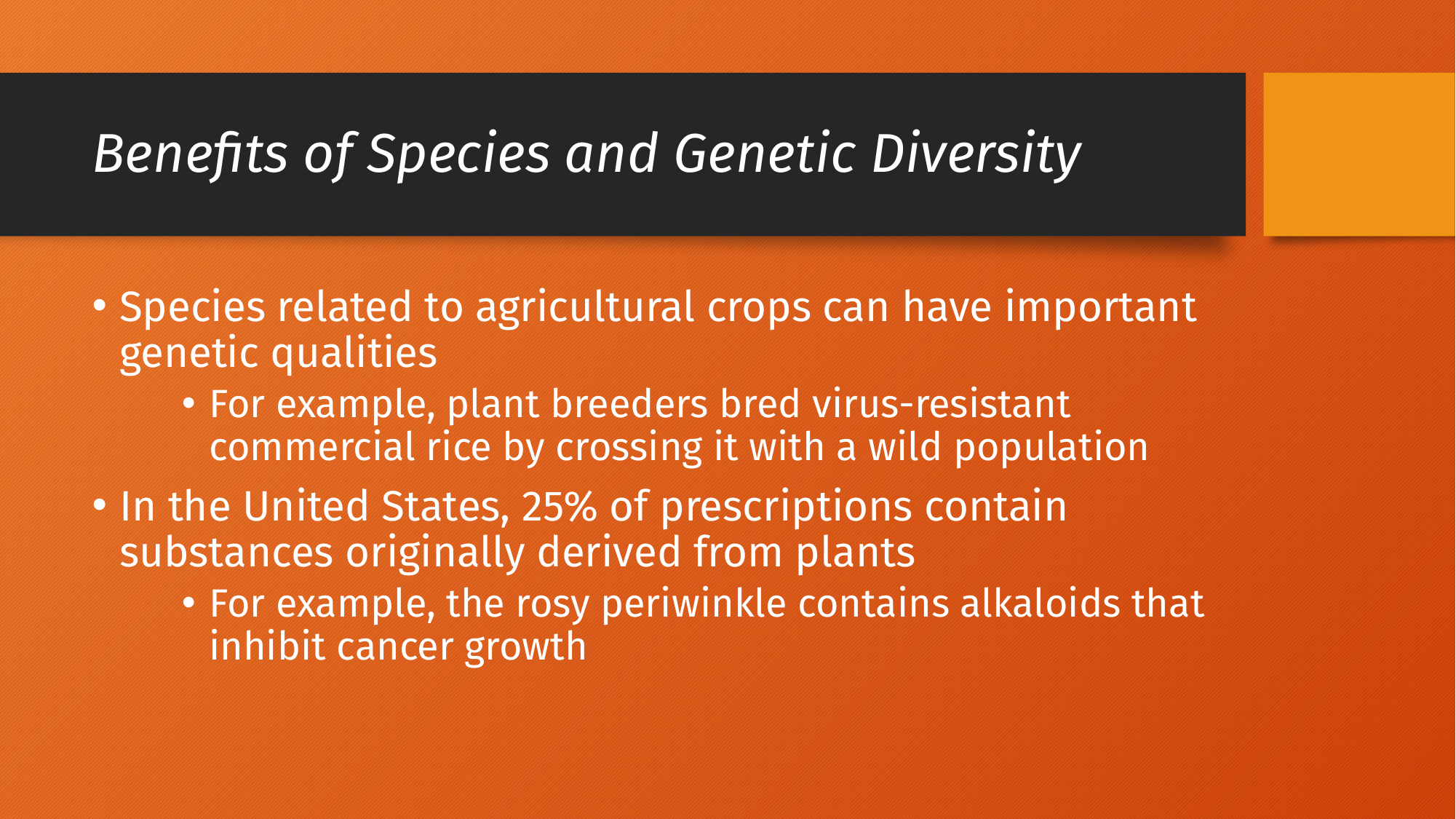

# Benefits of Species and Genetic Diversity
Species related to agricultural crops can have important genetic qualities
For example, plant breeders bred virus-resistant commercial rice by crossing it with a wild population
In the United States, 25% of prescriptions contain substances originally derived from plants
For example, the rosy periwinkle contains alkaloids that inhibit cancer growth